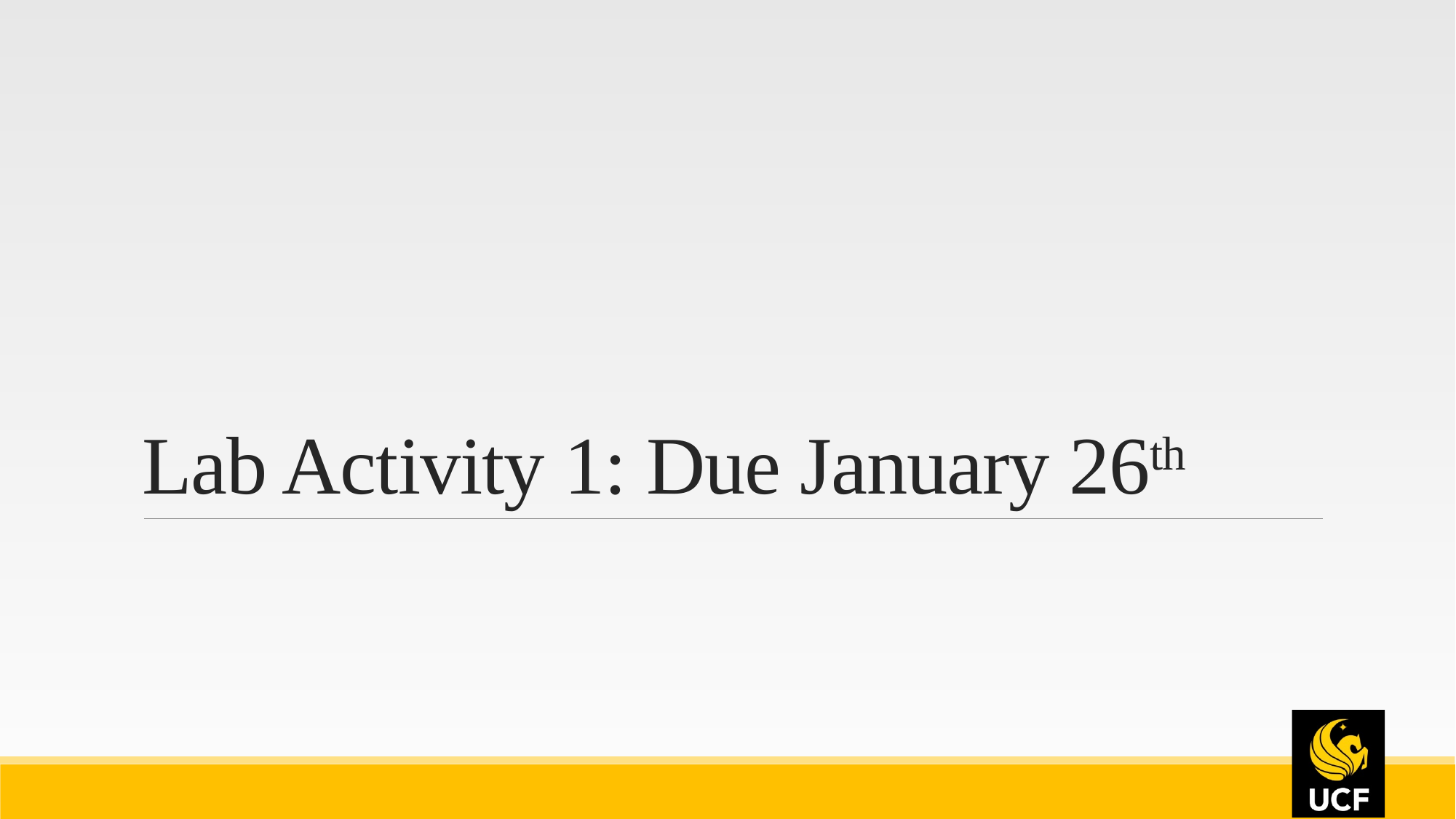

# Lab Activity 1: Due January 26th